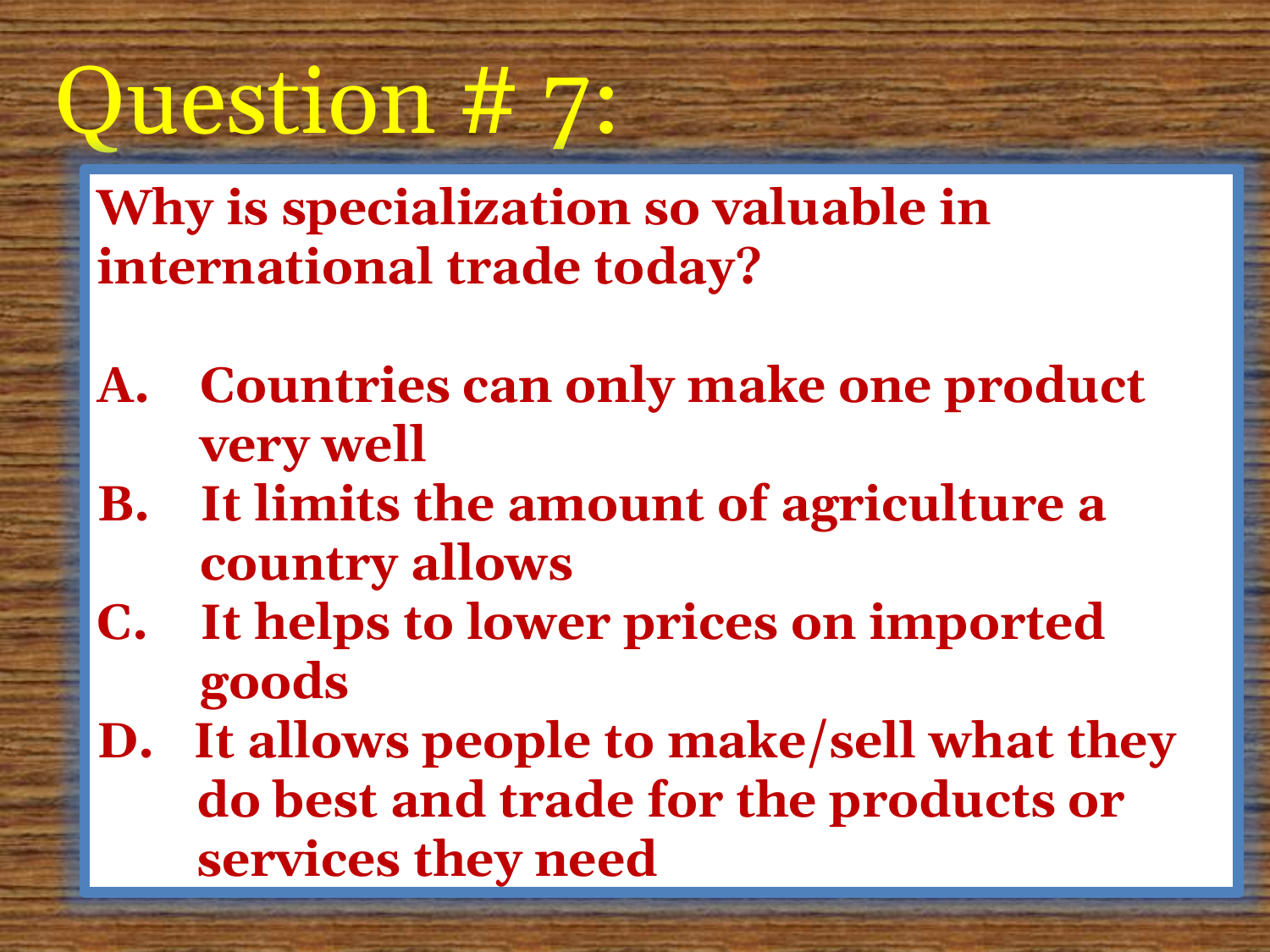

Question # 7:
Why is specialization so valuable in international trade today?

Countries can only make one product very well
It limits the amount of agriculture a country allows
It helps to lower prices on imported goods
  It allows people to make/sell what they
        do best and trade for the products or
        services they need